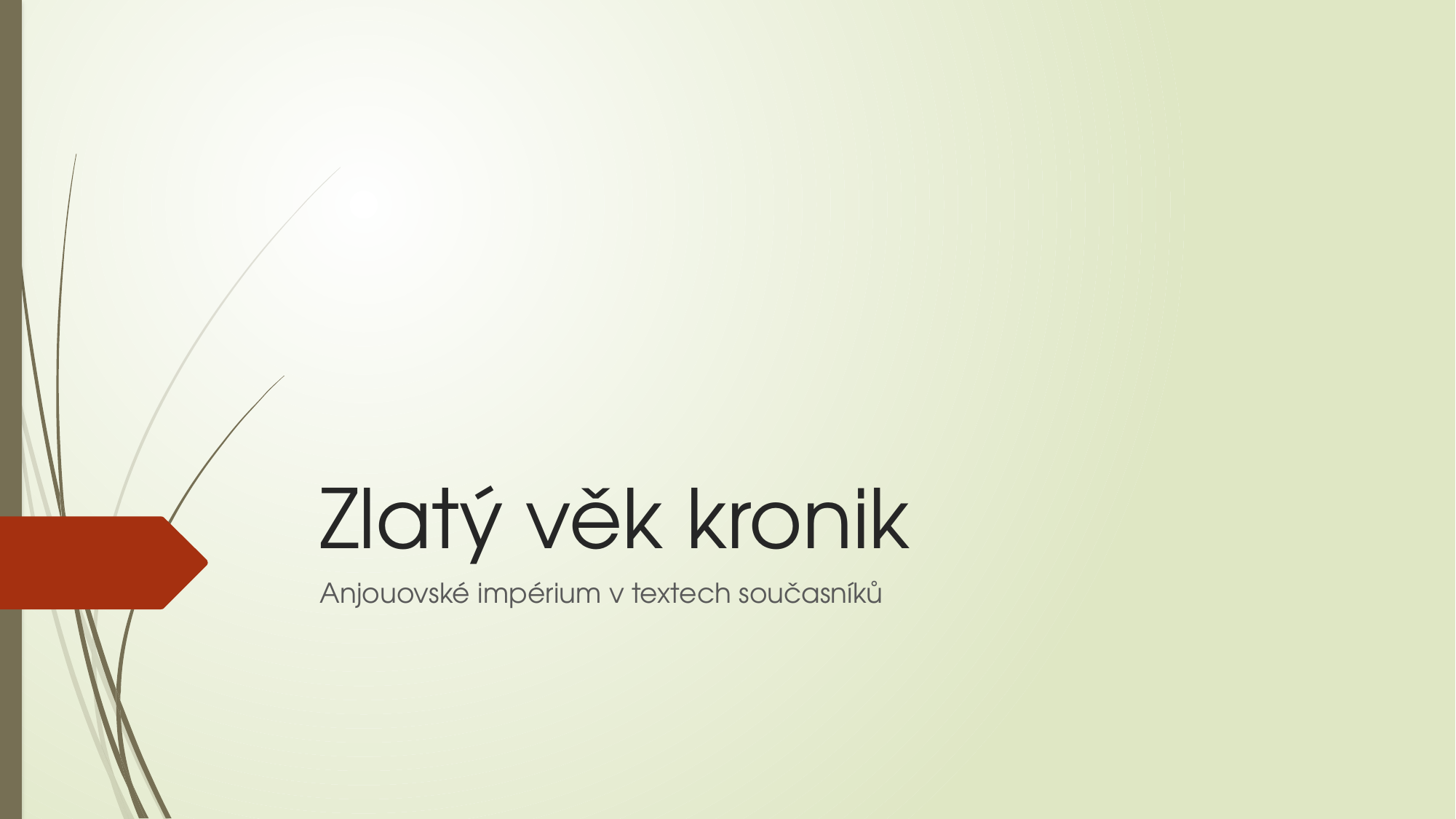

# Zlatý věk kronik
Anjouovské impérium v textech současníků